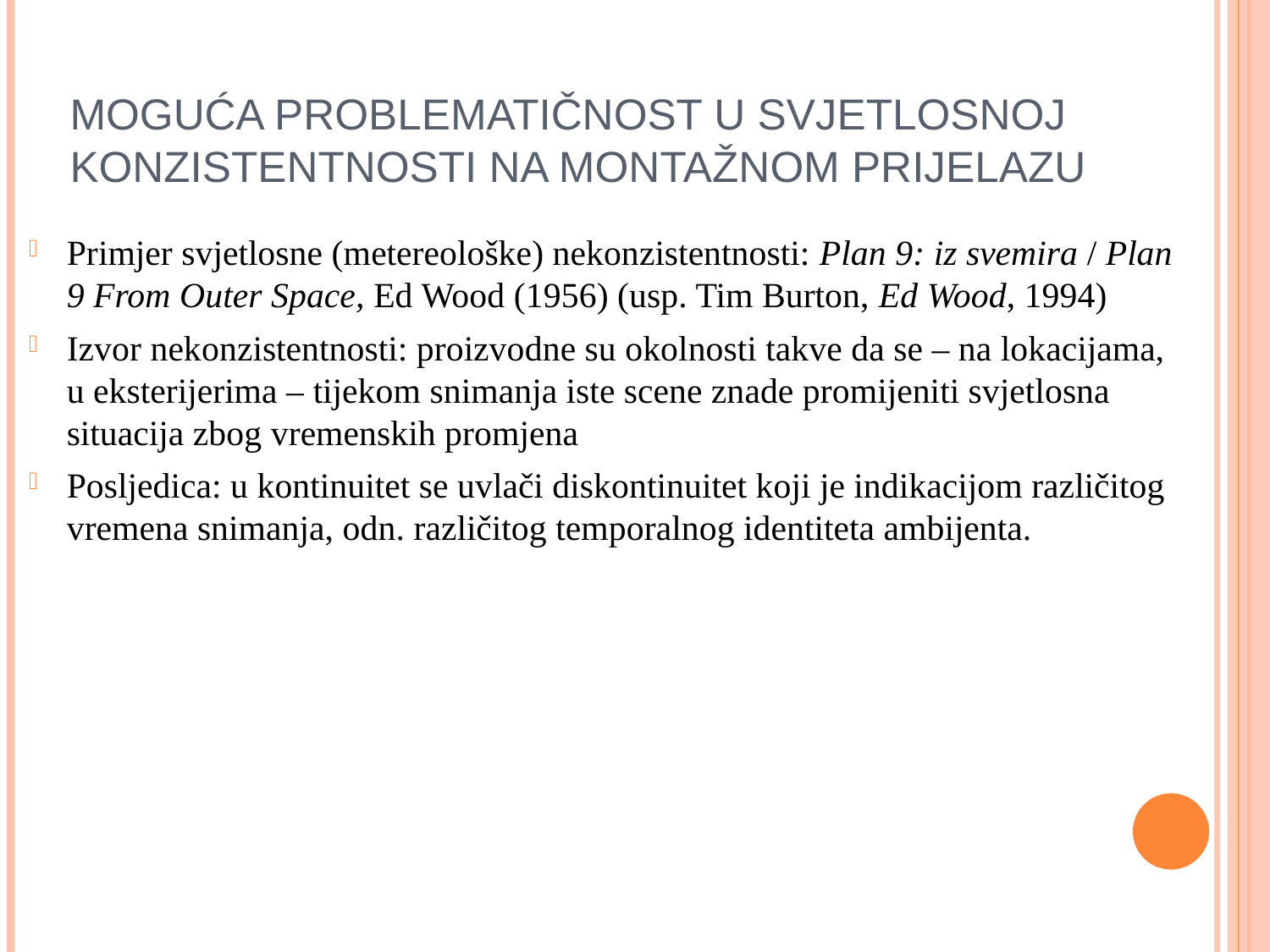

MOGUĆA PROBLEMATIČNOST U SVJETLOSNOJ KONZISTENTNOSTI NA MONTAŽNOM PRIJELAZU
Primjer svjetlosne (metereološke) nekonzistentnosti: Plan 9: iz svemira / Plan 9 From Outer Space, Ed Wood (1956) (usp. Tim Burton, Ed Wood, 1994)
Izvor nekonzistentnosti: proizvodne su okolnosti takve da se – na lokacijama, u eksterijerima – tijekom snimanja iste scene znade promijeniti svjetlosna situacija zbog vremenskih promjena
Posljedica: u kontinuitet se uvlači diskontinuitet koji je indikacijom različitog vremena snimanja, odn. različitog temporalnog identiteta ambijenta.